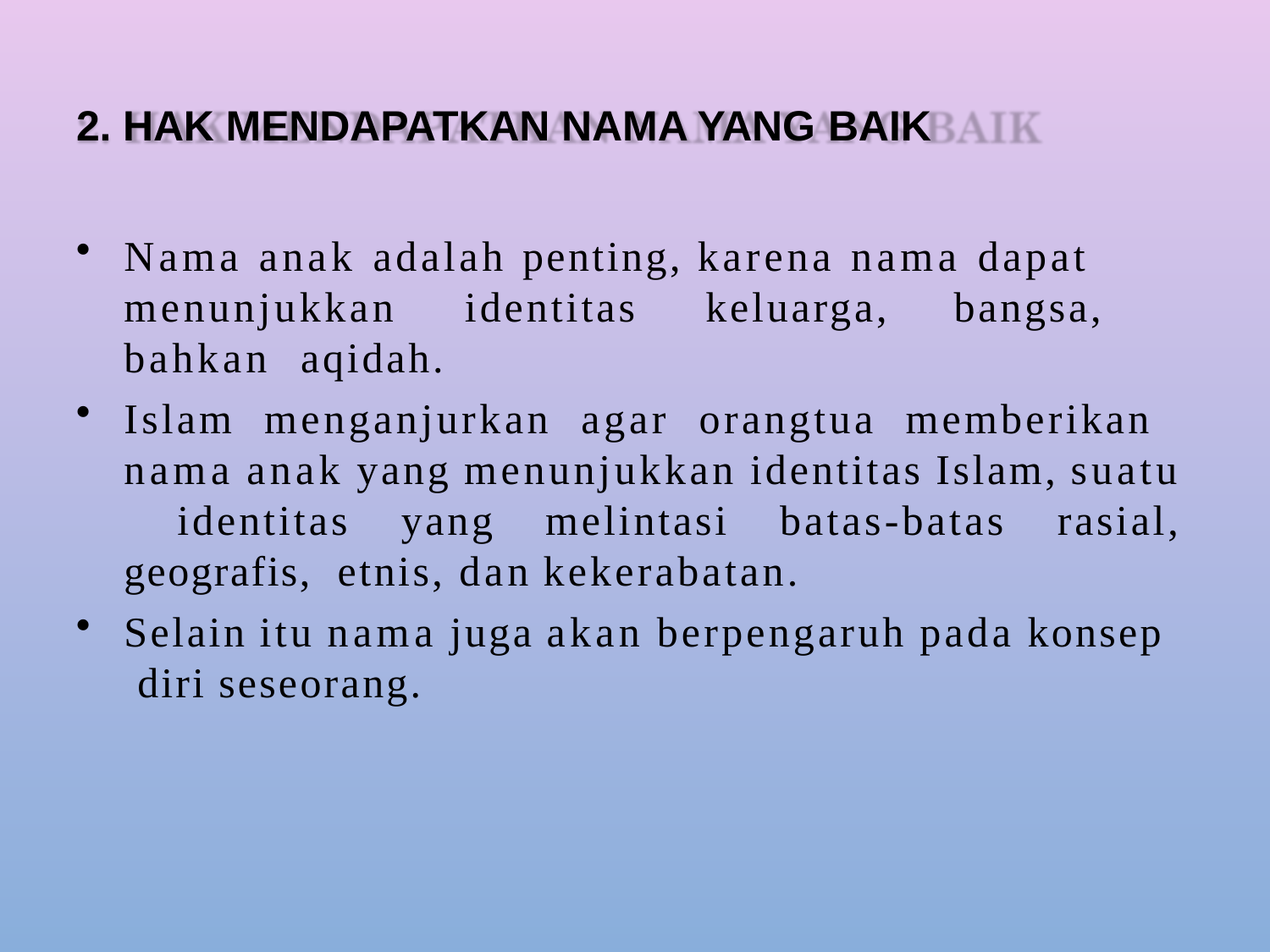

2. HAK MENDAPATKAN NAMA YANG BAIK

Nama anak adalah penting, karena nama dapat  menunjukkan identitas keluarga, bangsa, bahkan  aqidah.
Islam menganjurkan agar orangtua memberikan  nama anak yang menunjukkan identitas Islam, suatu  identitas yang melintasi batas-batas rasial, geografis,  etnis, dan kekerabatan.
Selain itu nama juga akan berpengaruh pada konsep  diri seseorang.